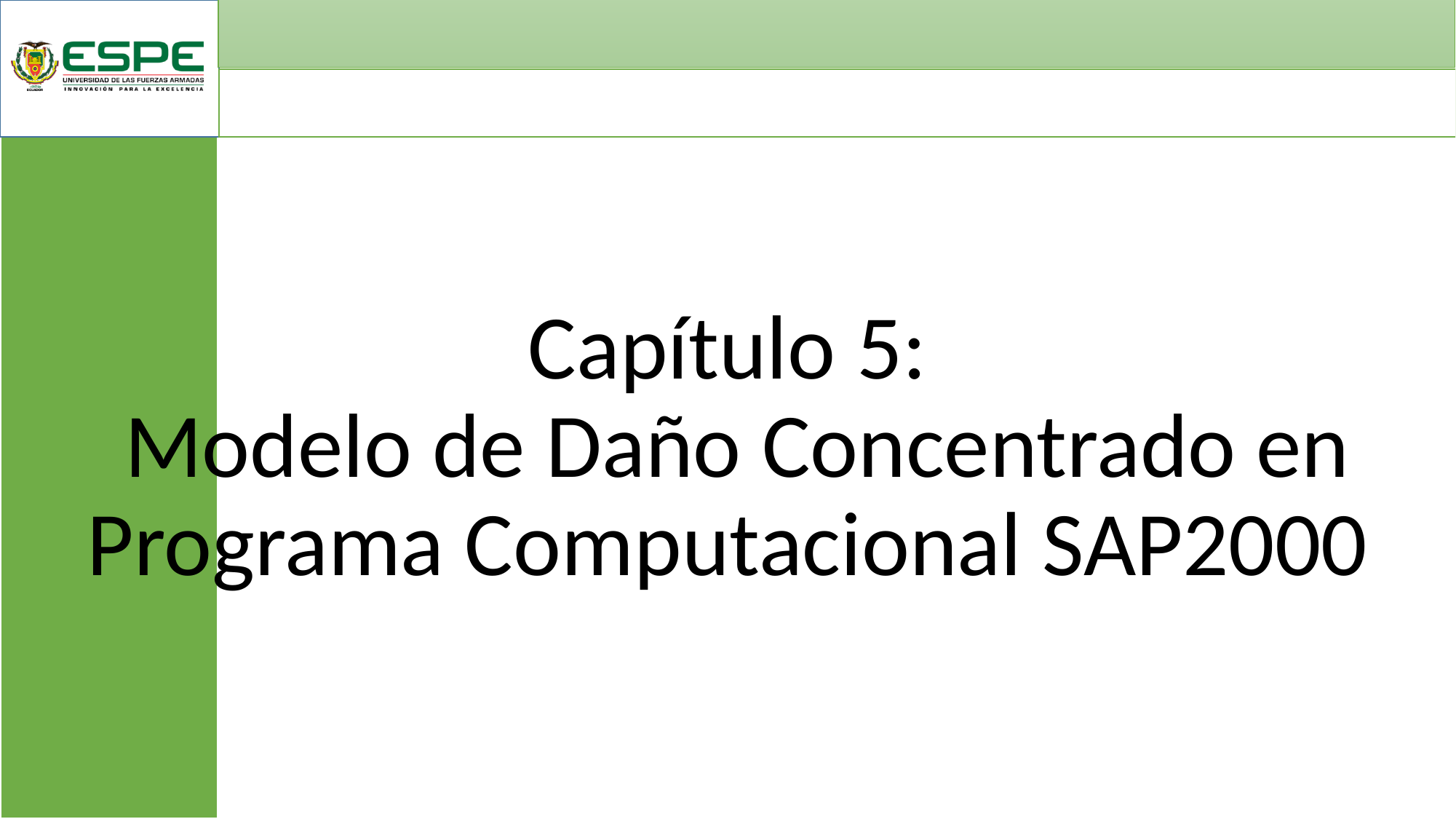

# Capítulo 5: Modelo de Daño Concentrado en Programa Computacional SAP2000